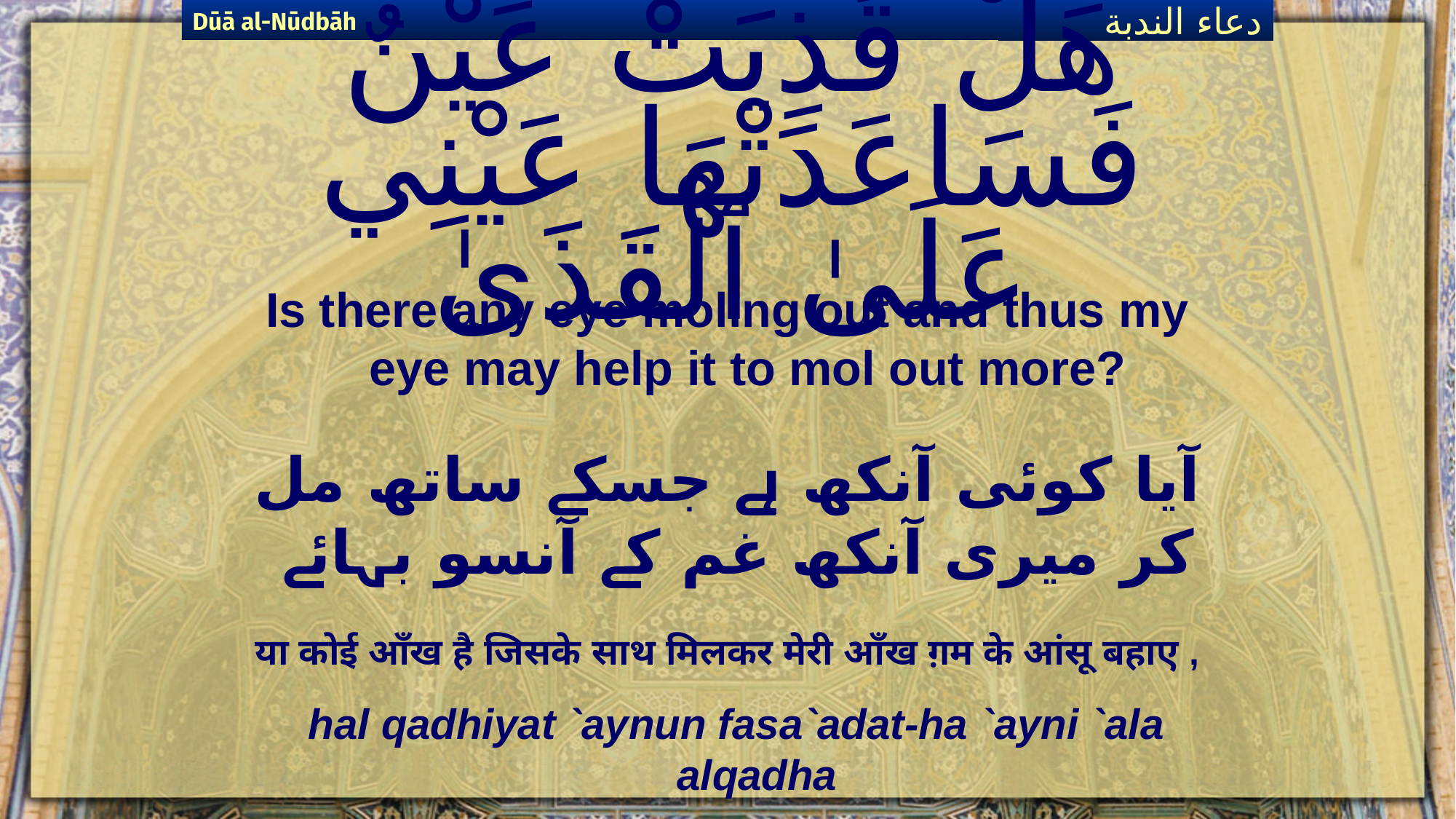

Dūā al-Nūdbāh
دعاء الندبة
# هَلْ قَذِيَتْ عَيْنٌ فَسَاعَدَتْهَا عَيْنِي عَلَىٰ ٱلْقَذَىٰ
Is there any eye moling out and thus my eye may help it to mol out more?
آیا کوئی آنکھ ہے جسکے ساتھ مل کر میری آنکھ غم کے آنسو بہائے
या कोई आँख है जिसके साथ मिलकर मेरी आँख ग़म के आंसू बहाए ,
hal qadhiyat `aynun fasa`adat-ha `ayni `ala alqadha